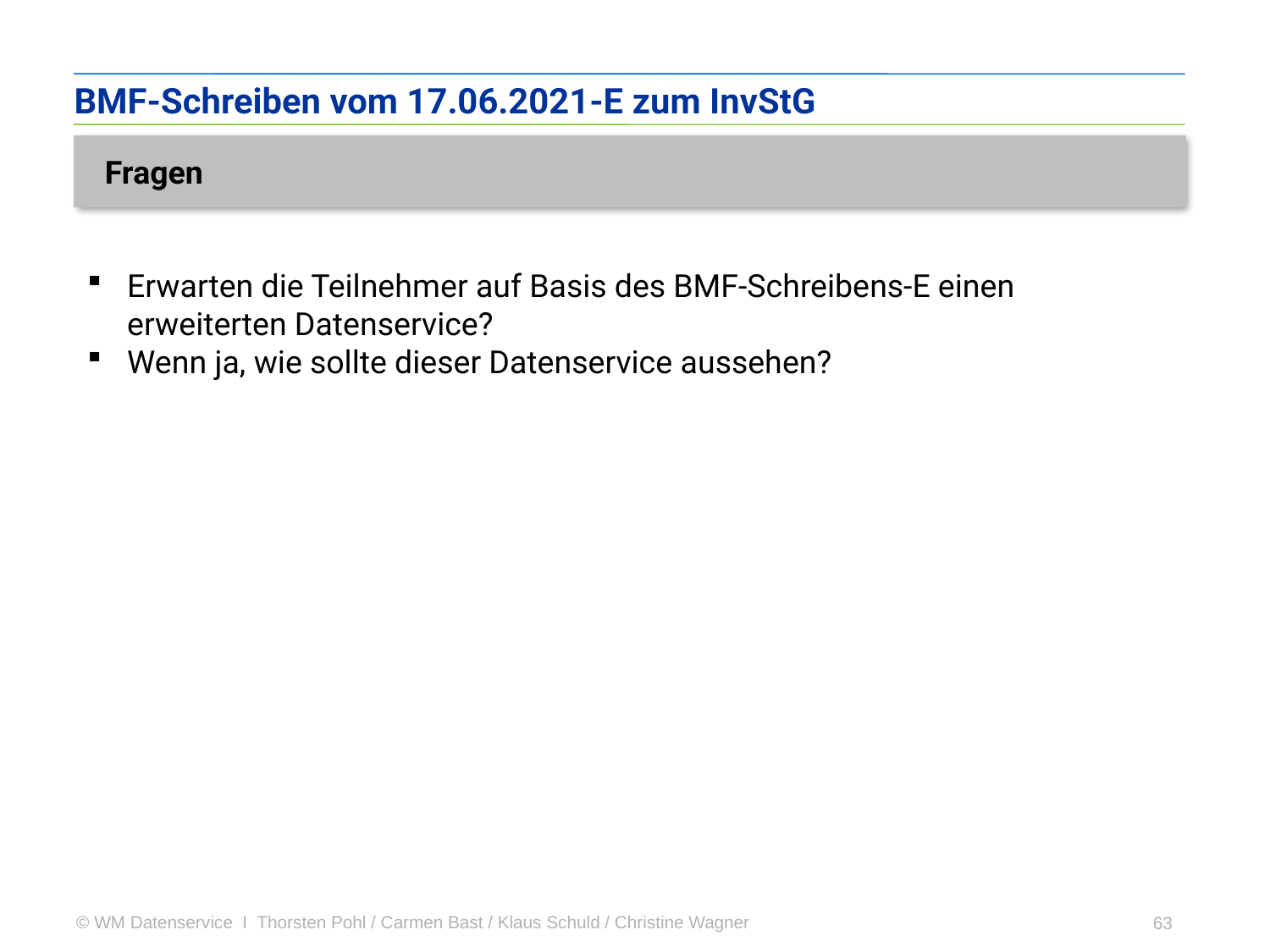

BMF-Schreiben vom 17.06.2021-E zum InvStG
Fragen
Erwarten die Teilnehmer auf Basis des BMF-Schreibens-E einen erweiterten Datenservice?
Wenn ja, wie sollte dieser Datenservice aussehen?

63